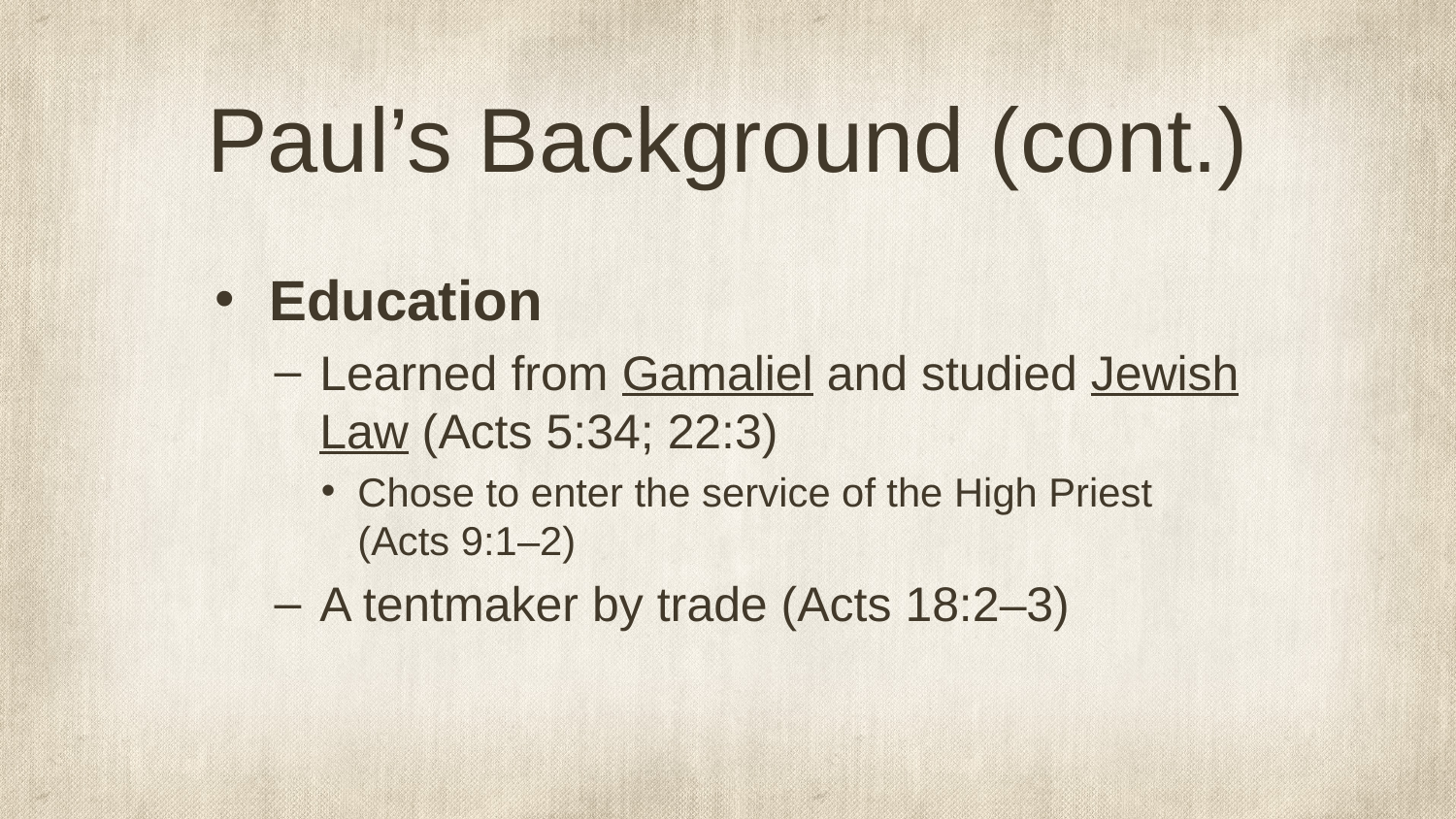

# Paul’s Background (cont.)
Education
Learned from Gamaliel and studied Jewish Law (Acts 5:34; 22:3)
Chose to enter the service of the High Priest (Acts 9:1–2)
A tentmaker by trade (Acts 18:2–3)